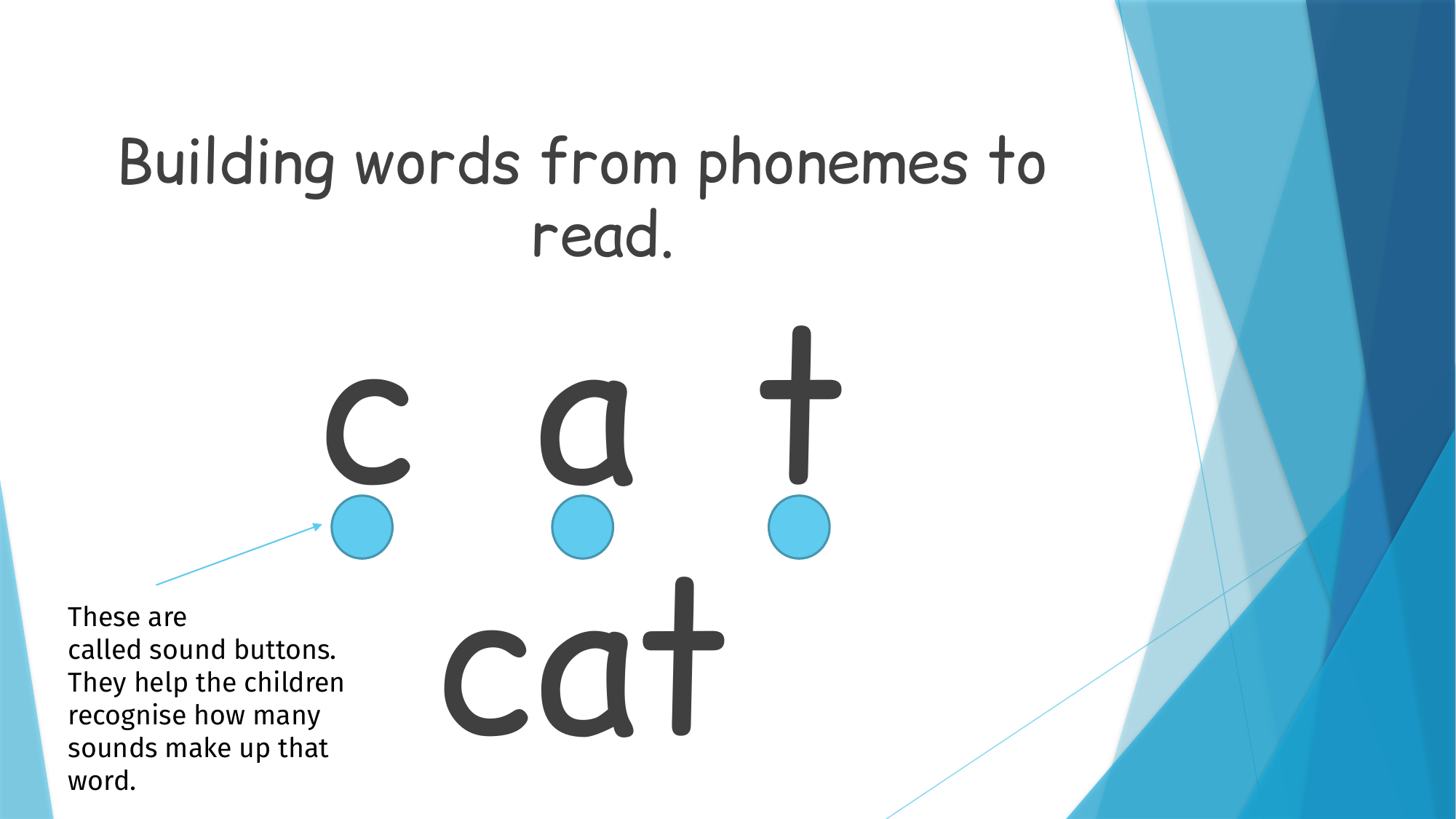

Building words from phonemes to read.
c  a  t
cat

These are
called sound buttons.
They help the children
recognise how many sounds make up that word.